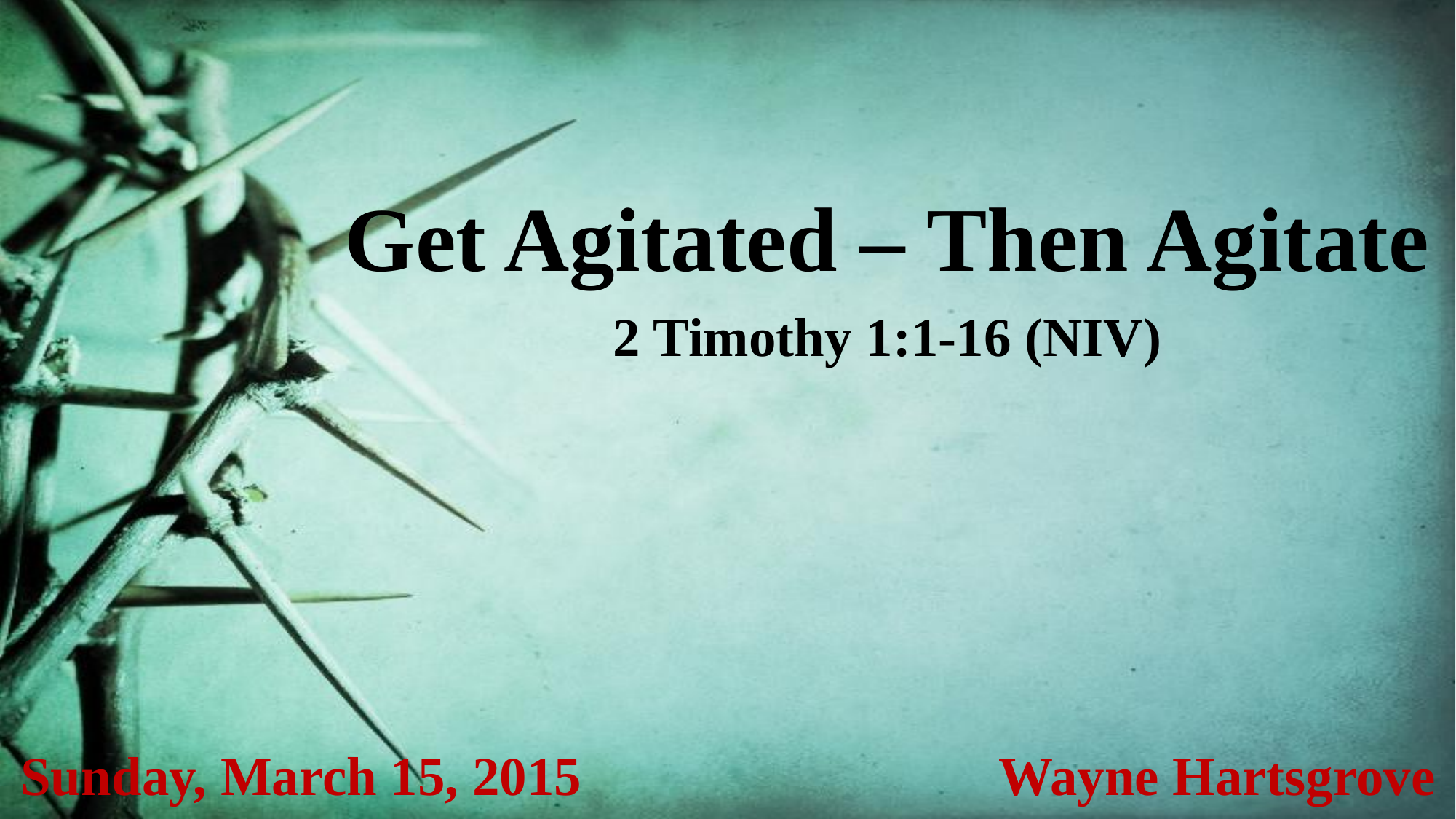

Get Agitated – Then Agitate
2 Timothy 1:1-16 (NIV)
Wayne Hartsgrove
Sunday, March 15, 2015